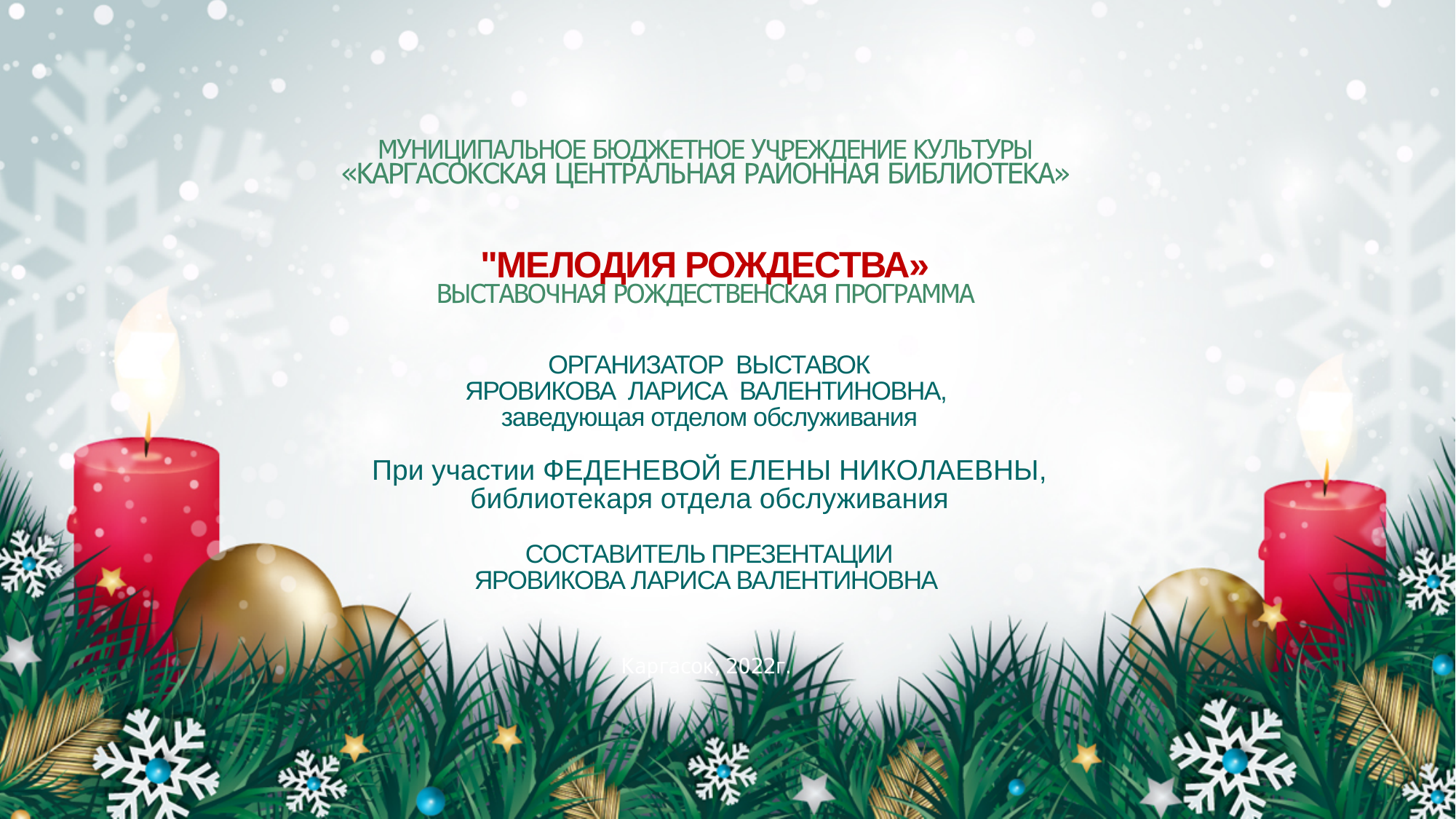

# МУНИЦИПАЛЬНОЕ БЮДЖЕТНОЕ УЧРЕЖДЕНИЕ КУЛЬТУРЫ «КАРГАСОКСКАЯ ЦЕНТРАЛЬНАЯ РАЙОННАЯ БИБЛИОТЕКА»     "МЕЛОДИЯ РОЖДЕСТВА» ВЫСТАВОЧНАЯ РОЖДЕСТВЕНСКАЯ ПРОГРАММА ОРГАНИЗАТОР  ВЫСТАВОК ЯРОВИКОВА  ЛАРИСА  ВАЛЕНТИНОВНА, заведующая отделом обслуживания При участии ФЕДЕНЕВОЙ ЕЛЕНЫ НИКОЛАЕВНЫ, библиотекаря отдела обслуживания СОСТАВИТЕЛЬ ПРЕЗЕНТАЦИИ ЯРОВИКОВА ЛАРИСА ВАЛЕНТИНОВНА   Каргасок, 2022г.